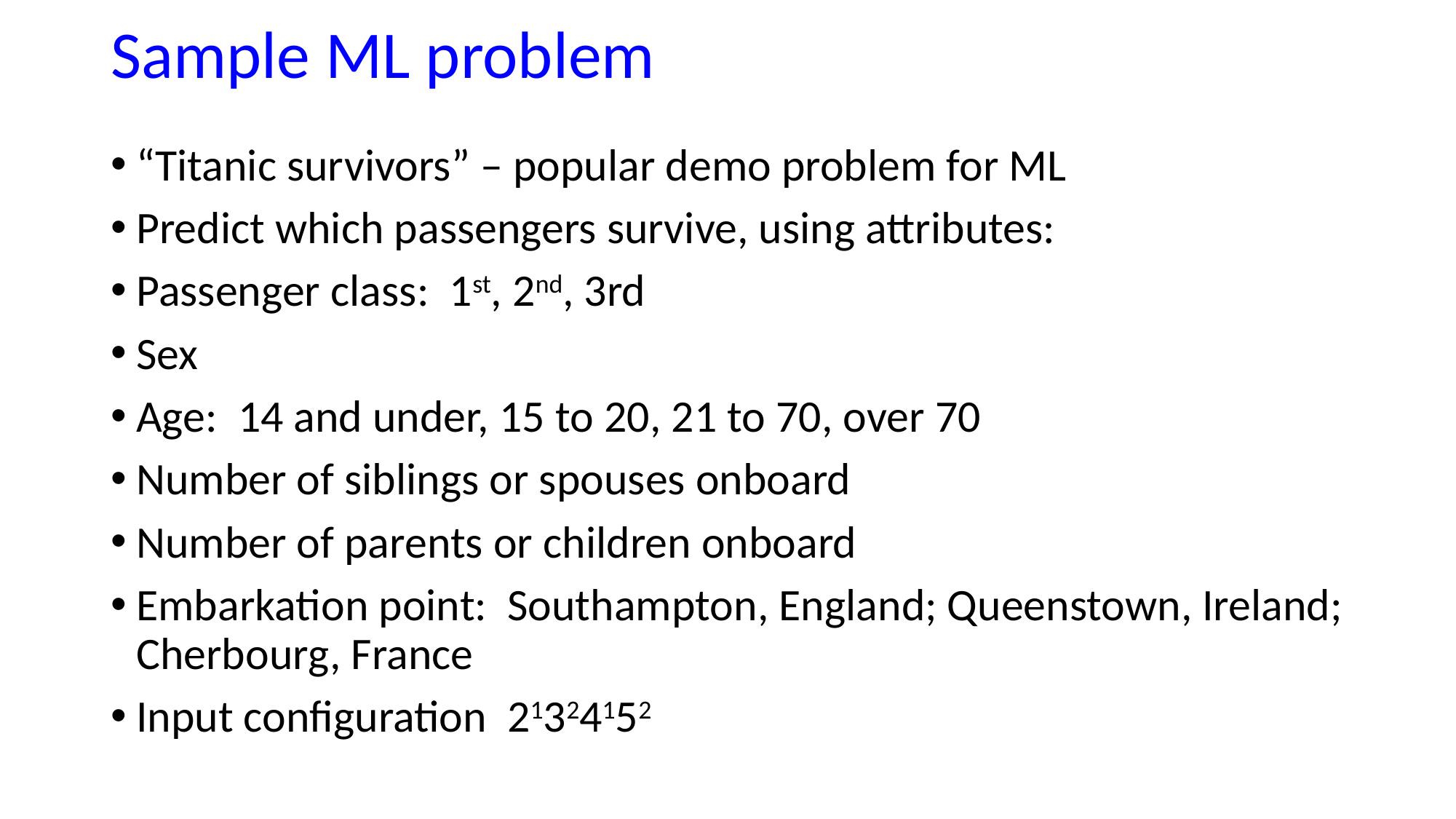

# Sample ML problem
“Titanic survivors” – popular demo problem for ML
Predict which passengers survive, using attributes:
Passenger class:  1st, 2nd, 3rd
Sex
Age:  14 and under, 15 to 20, 21 to 70, over 70
Number of siblings or spouses onboard
Number of parents or children onboard
Embarkation point:  Southampton, England; Queenstown, Ireland; Cherbourg, France
Input configuration  21324152